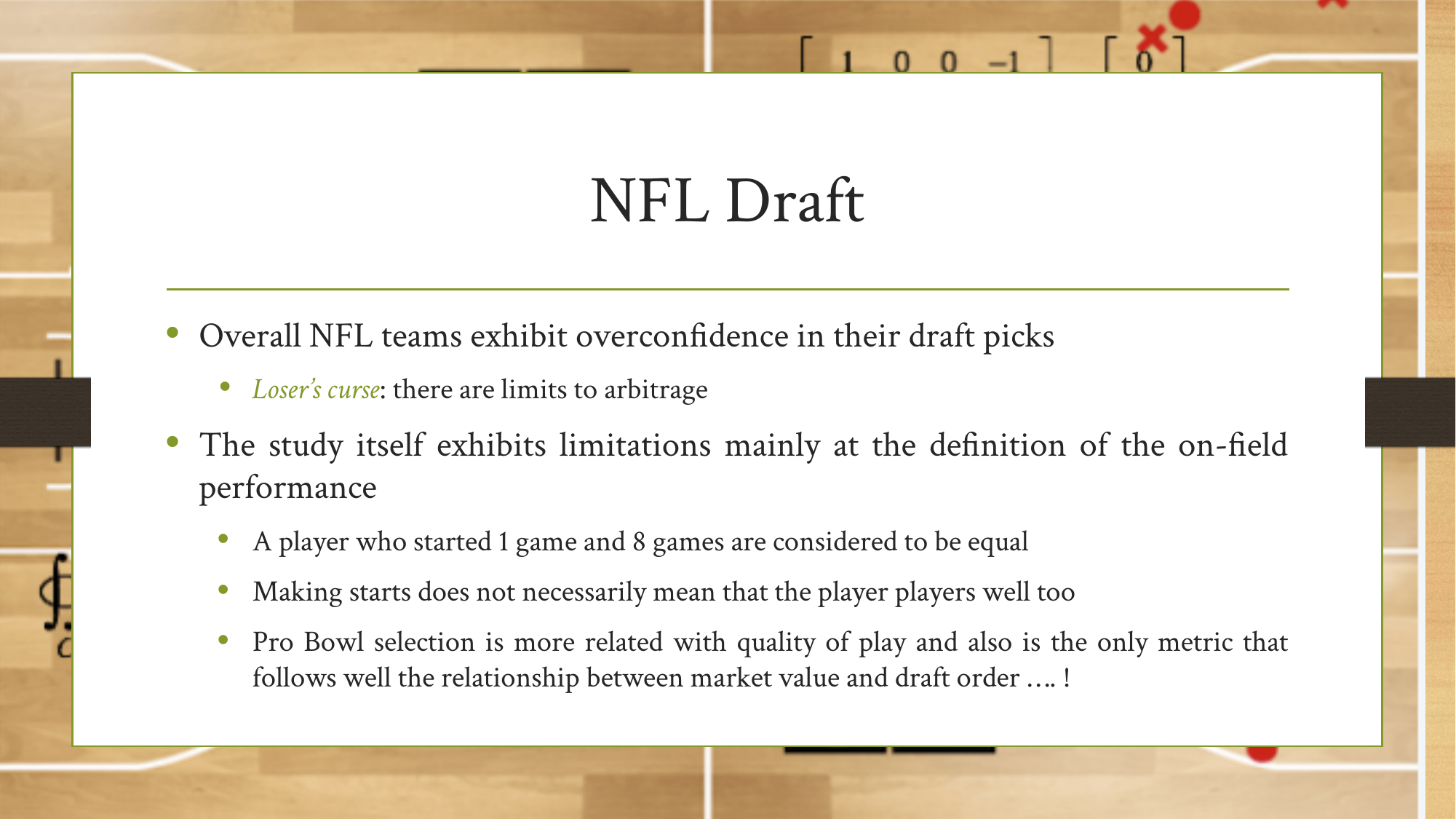

# NFL Draft
Overall NFL teams exhibit overconfidence in their draft picks
Loser’s curse: there are limits to arbitrage
The study itself exhibits limitations mainly at the definition of the on-field performance
A player who started 1 game and 8 games are considered to be equal
Making starts does not necessarily mean that the player players well too
Pro Bowl selection is more related with quality of play and also is the only metric that follows well the relationship between market value and draft order …. !